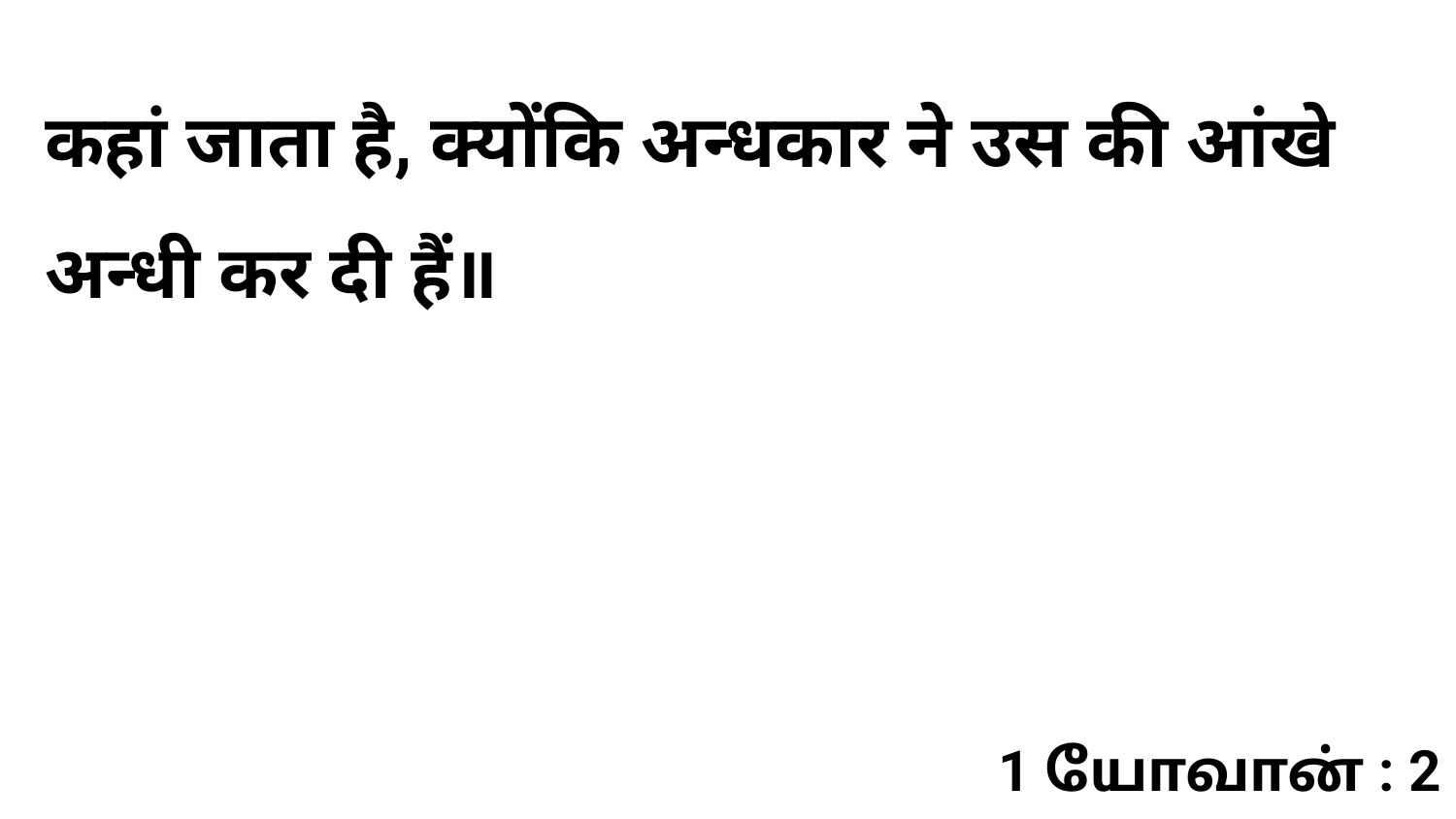

कहां जाता है, क्योंकि अन्धकार ने उस की आंखे अन्धी कर दी हैं॥
1 யோவான் : 2